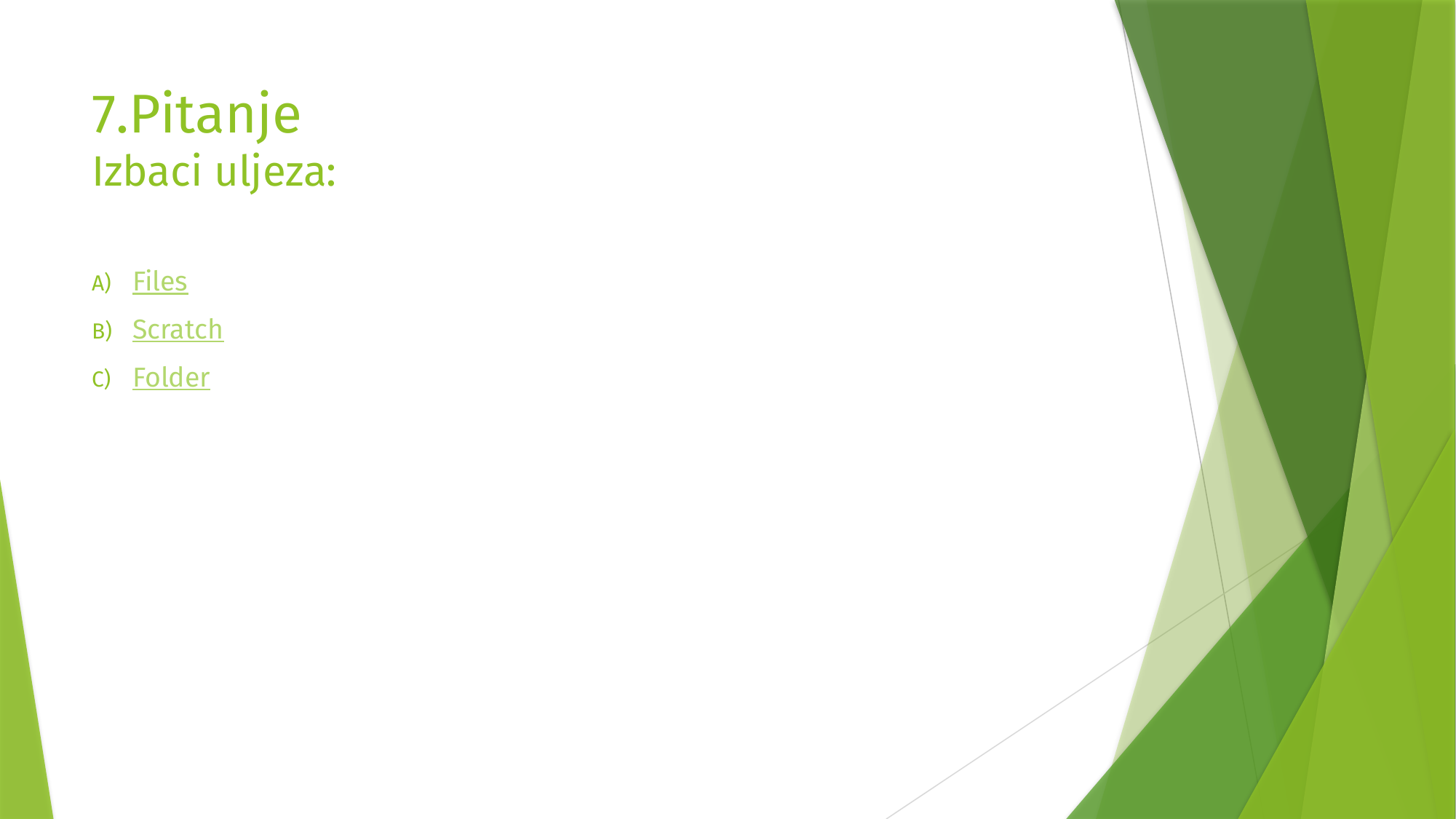

# 7.Pitanje Izbaci uljeza:
Files
Scratch
Folder